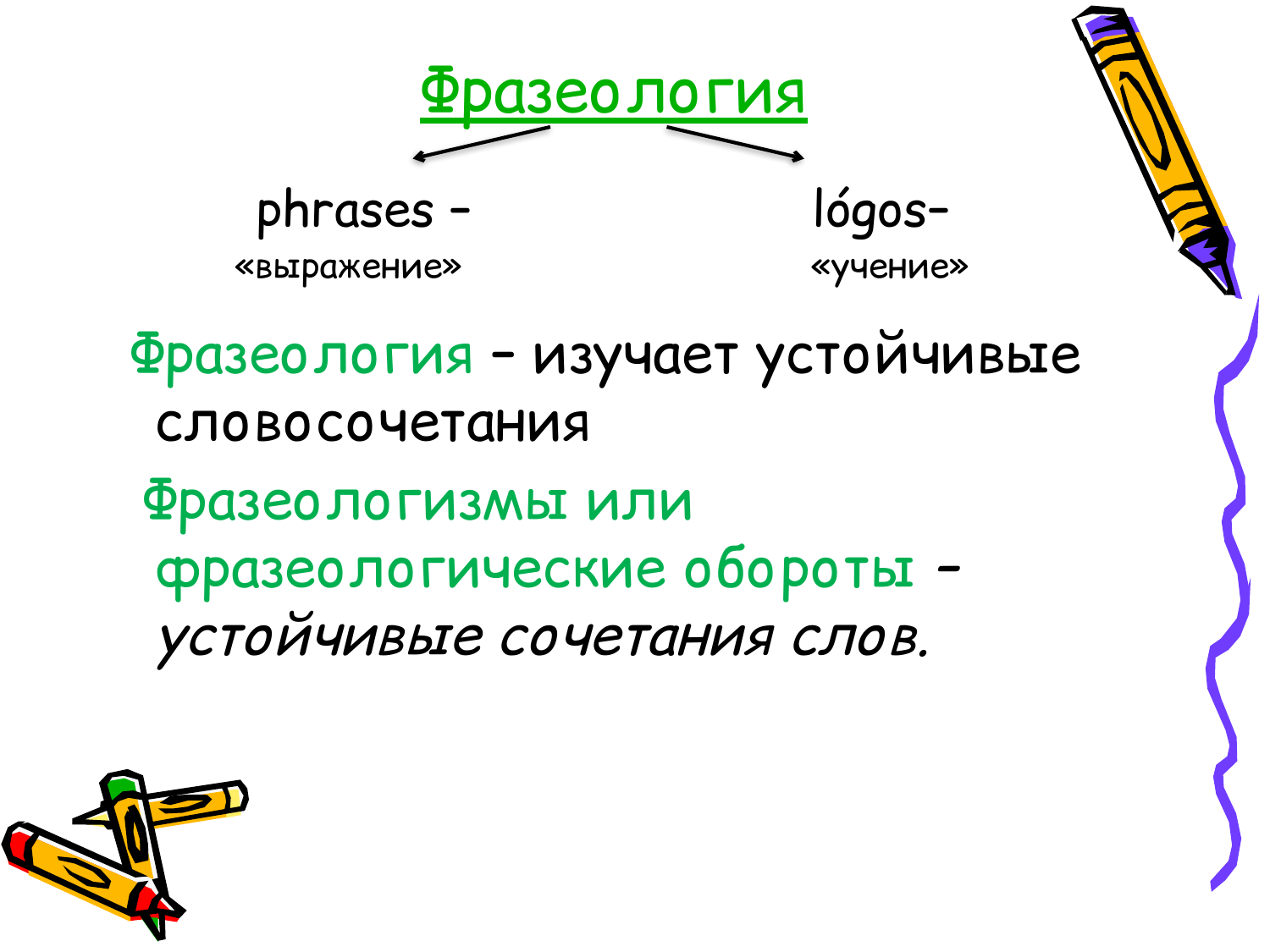

Фразеология

              phrases –                       lógos–
            «выражение»                                 «учение»

  Фразеология – изучает устойчивые словосочетания
  Фразеологизмы или фразеологические обороты – устойчивые сочетания слов.